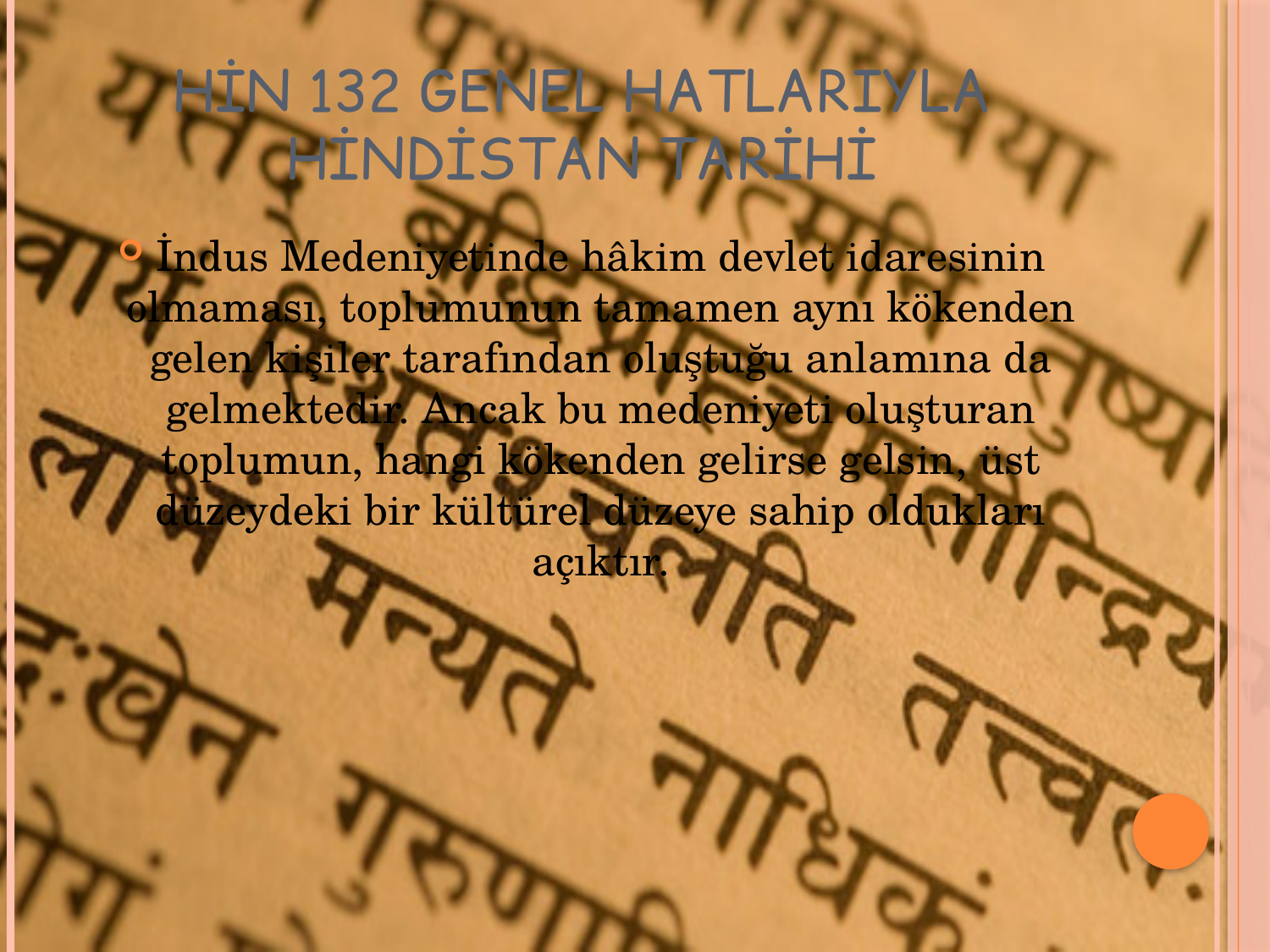

# HİN 132 GENEL HATLARIYLA HİNDİSTAN TARİHİ
İndus Medeniyetinde hâkim devlet idaresinin olmaması, toplumunun tamamen aynı kökenden gelen kişiler tarafından oluştuğu anlamına da gelmektedir. Ancak bu medeniyeti oluşturan toplumun, hangi kökenden gelirse gelsin, üst düzeydeki bir kültürel düzeye sahip oldukları açıktır.